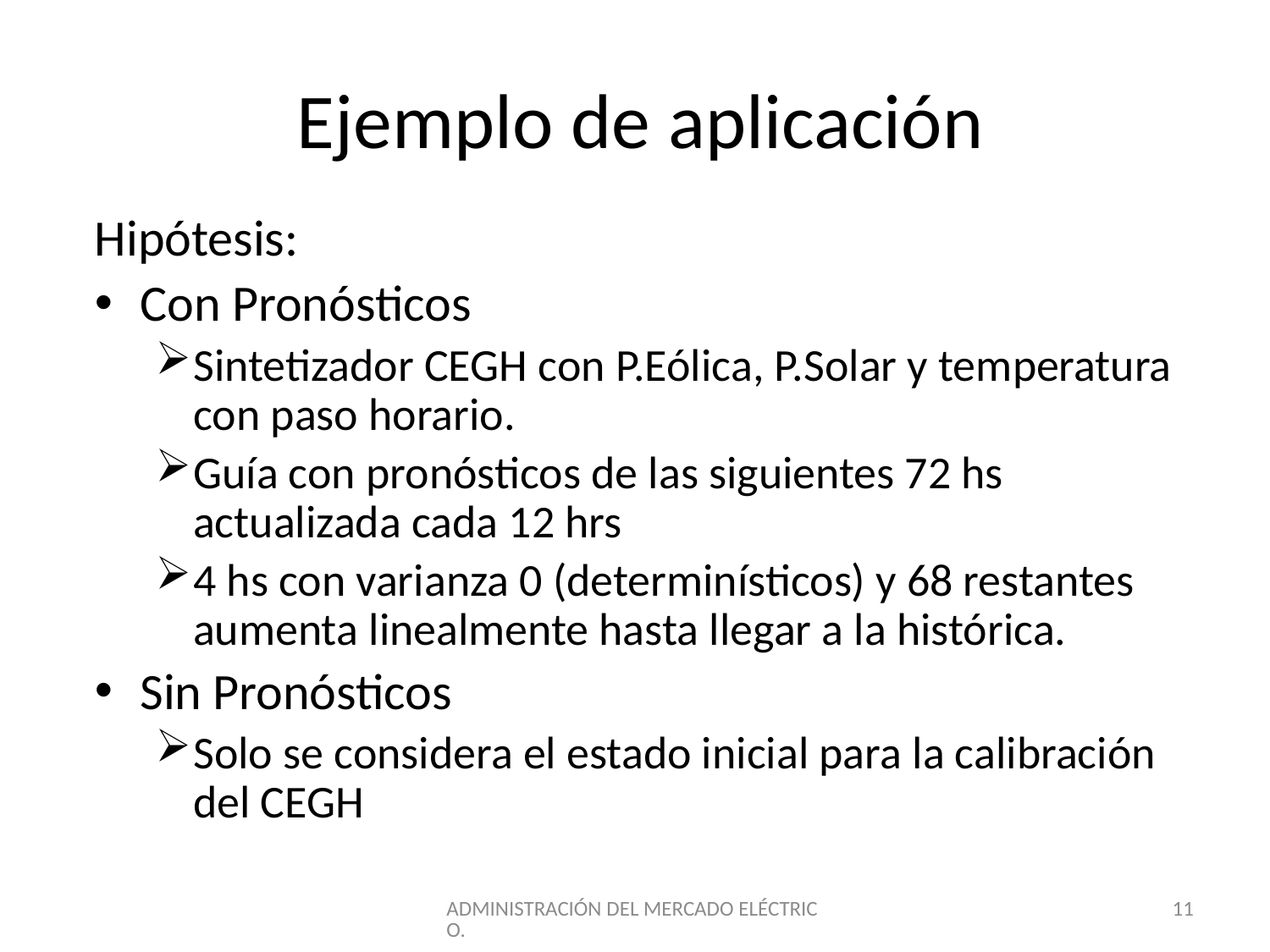

# Ejemplo de aplicación
Hipótesis:
Con Pronósticos
Sintetizador CEGH con P.Eólica, P.Solar y temperatura con paso horario.
Guía con pronósticos de las siguientes 72 hs actualizada cada 12 hrs
4 hs con varianza 0 (determinísticos) y 68 restantes aumenta linealmente hasta llegar a la histórica.
Sin Pronósticos
Solo se considera el estado inicial para la calibración del CEGH

ADMINISTRACIÓN DEL MERCADO ELÉCTRICO.
11